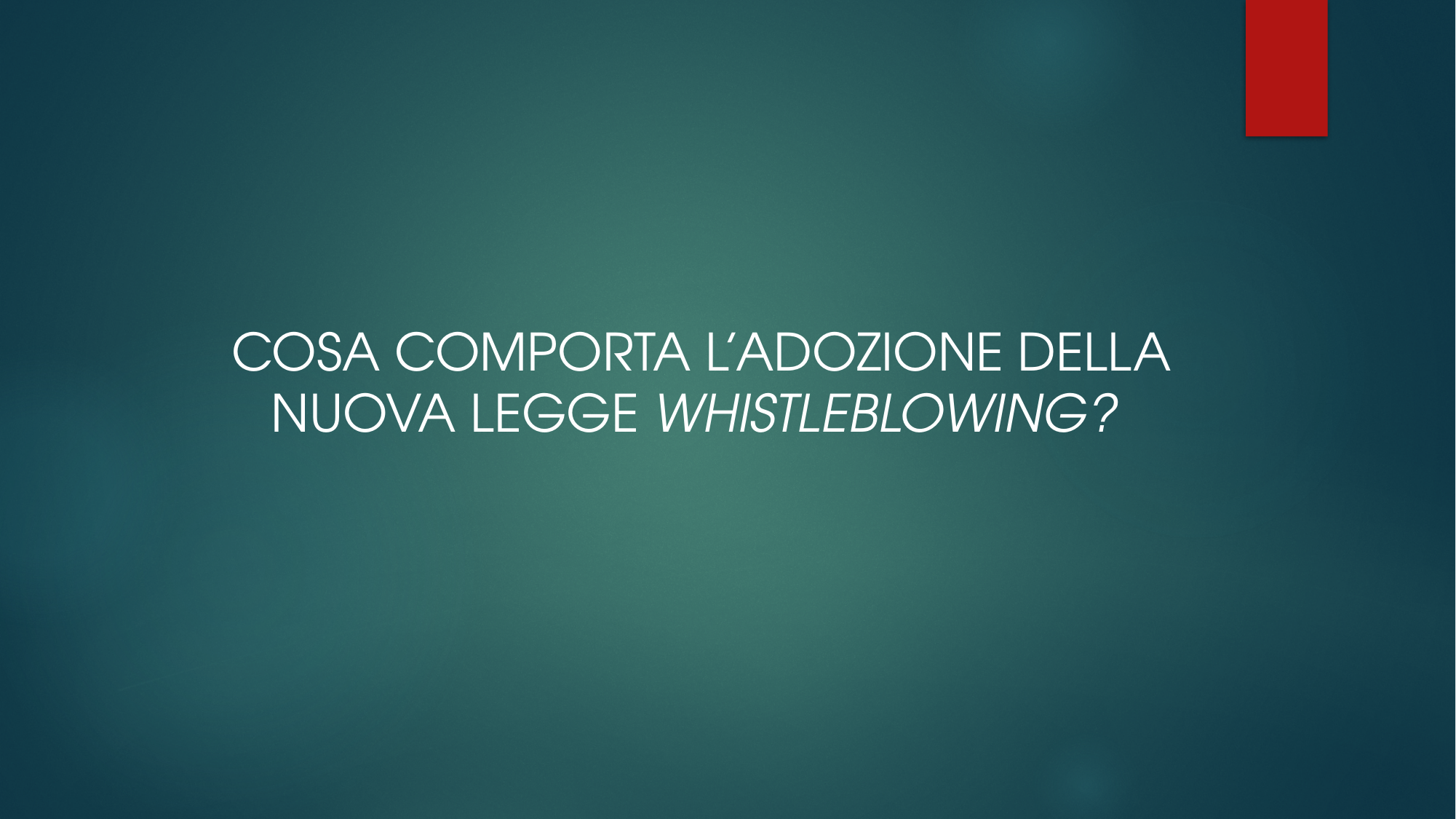

COSA COMPORTA L’ADOZIONE DELLA NUOVA LEGGE wHISTLEBLOWING?